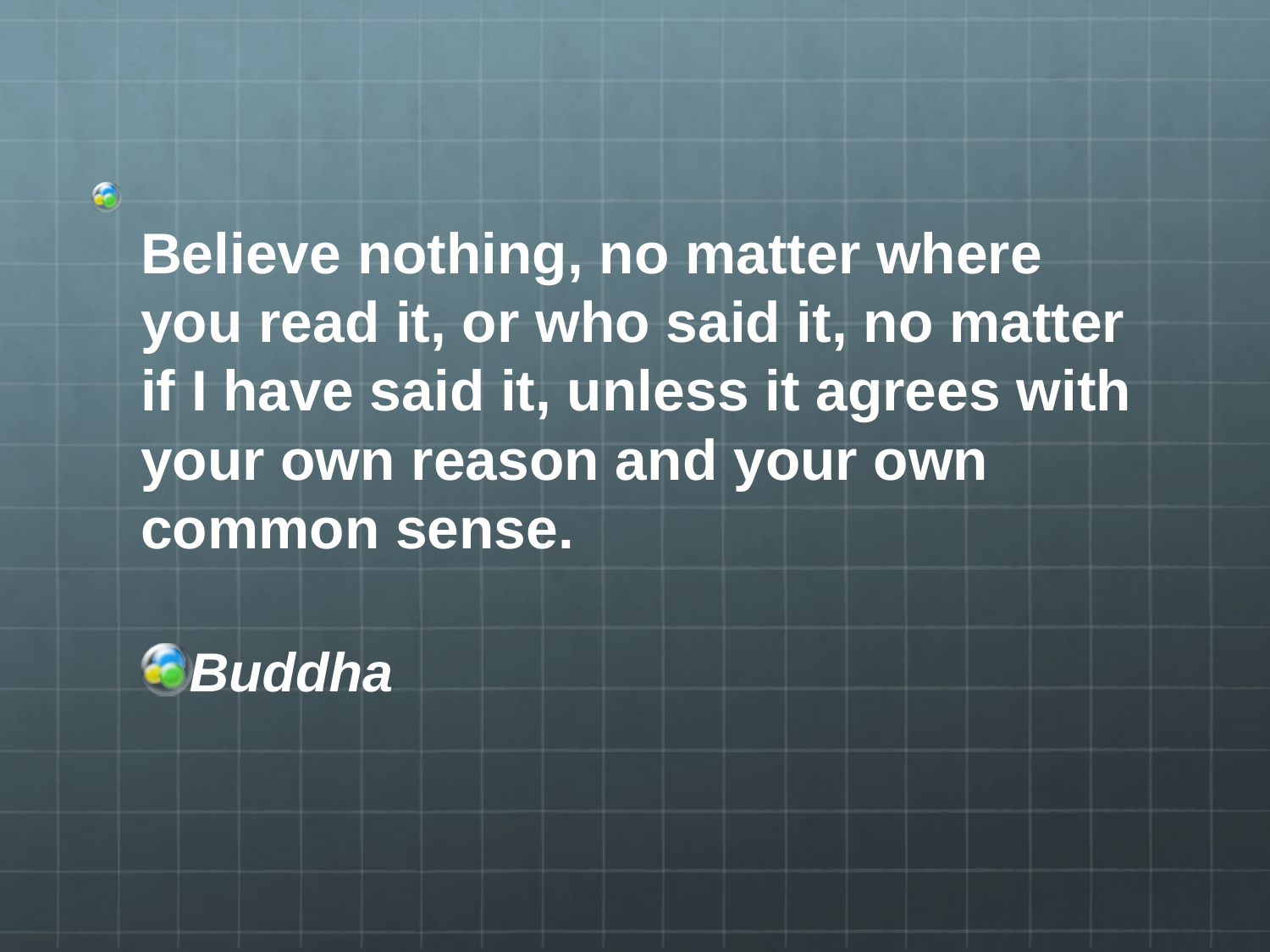

Believe nothing, no matter where you read it, or who said it, no matter if I have said it, unless it agrees with your own reason and your own common sense.
Buddha